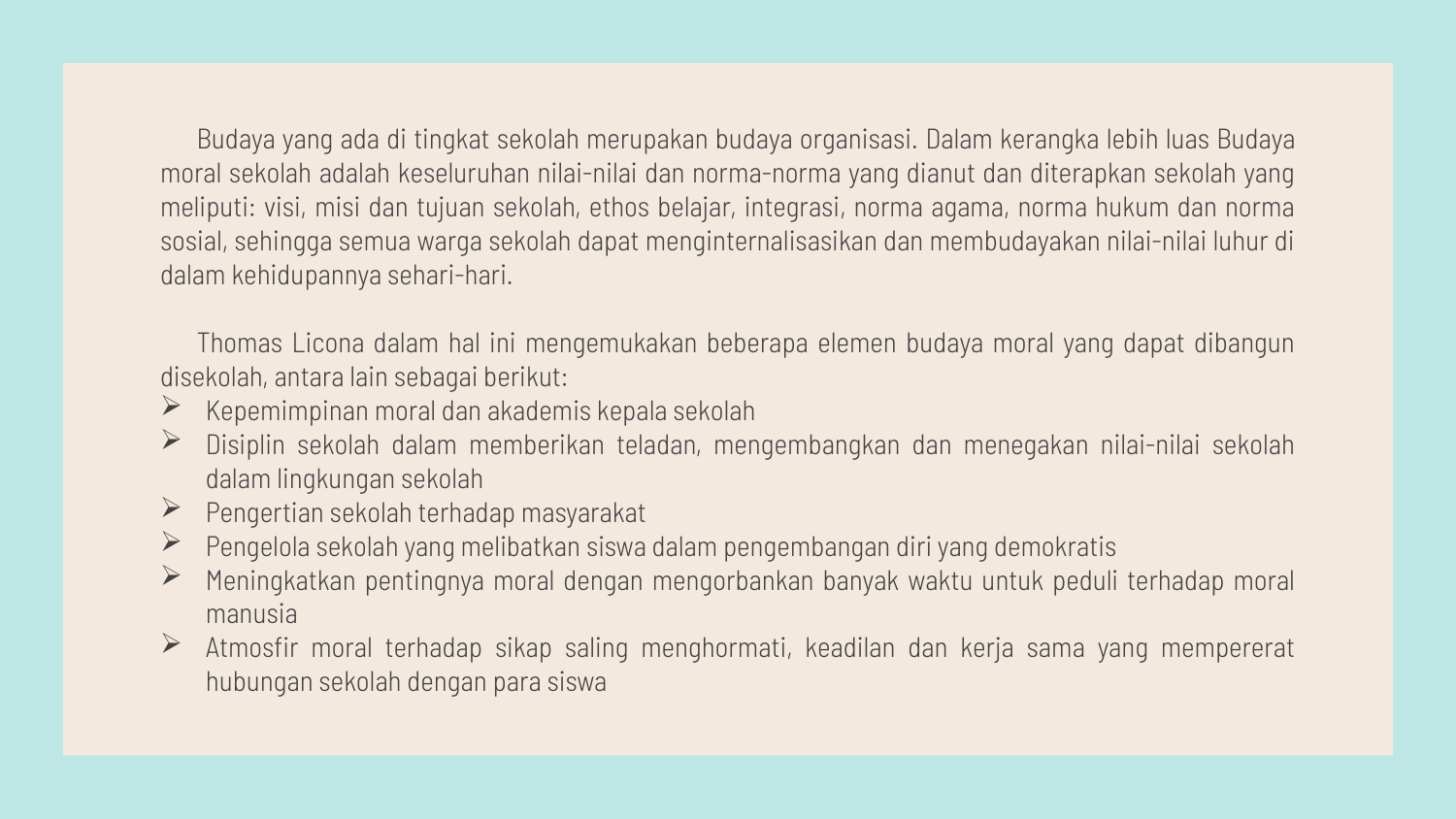

Budaya yang ada di tingkat sekolah merupakan budaya organisasi. Dalam kerangka lebih luas Budaya moral sekolah adalah keseluruhan nilai-nilai dan norma-norma yang dianut dan diterapkan sekolah yang meliputi: visi, misi dan tujuan sekolah, ethos belajar, integrasi, norma agama, norma hukum dan norma sosial, sehingga semua warga sekolah dapat menginternalisasikan dan membudayakan nilai-nilai luhur di dalam kehidupannya sehari-hari.

Thomas Licona dalam hal ini mengemukakan beberapa elemen budaya moral yang dapat dibangun disekolah, antara lain sebagai berikut:
Kepemimpinan moral dan akademis kepala sekolah
Disiplin sekolah dalam memberikan teladan, mengembangkan dan menegakan nilai-nilai sekolah dalam lingkungan sekolah
Pengertian sekolah terhadap masyarakat
Pengelola sekolah yang melibatkan siswa dalam pengembangan diri yang demokratis
Meningkatkan pentingnya moral dengan mengorbankan banyak waktu untuk peduli terhadap moral manusia
Atmosfir moral terhadap sikap saling menghormati, keadilan dan kerja sama yang mempererat hubungan sekolah dengan para siswa